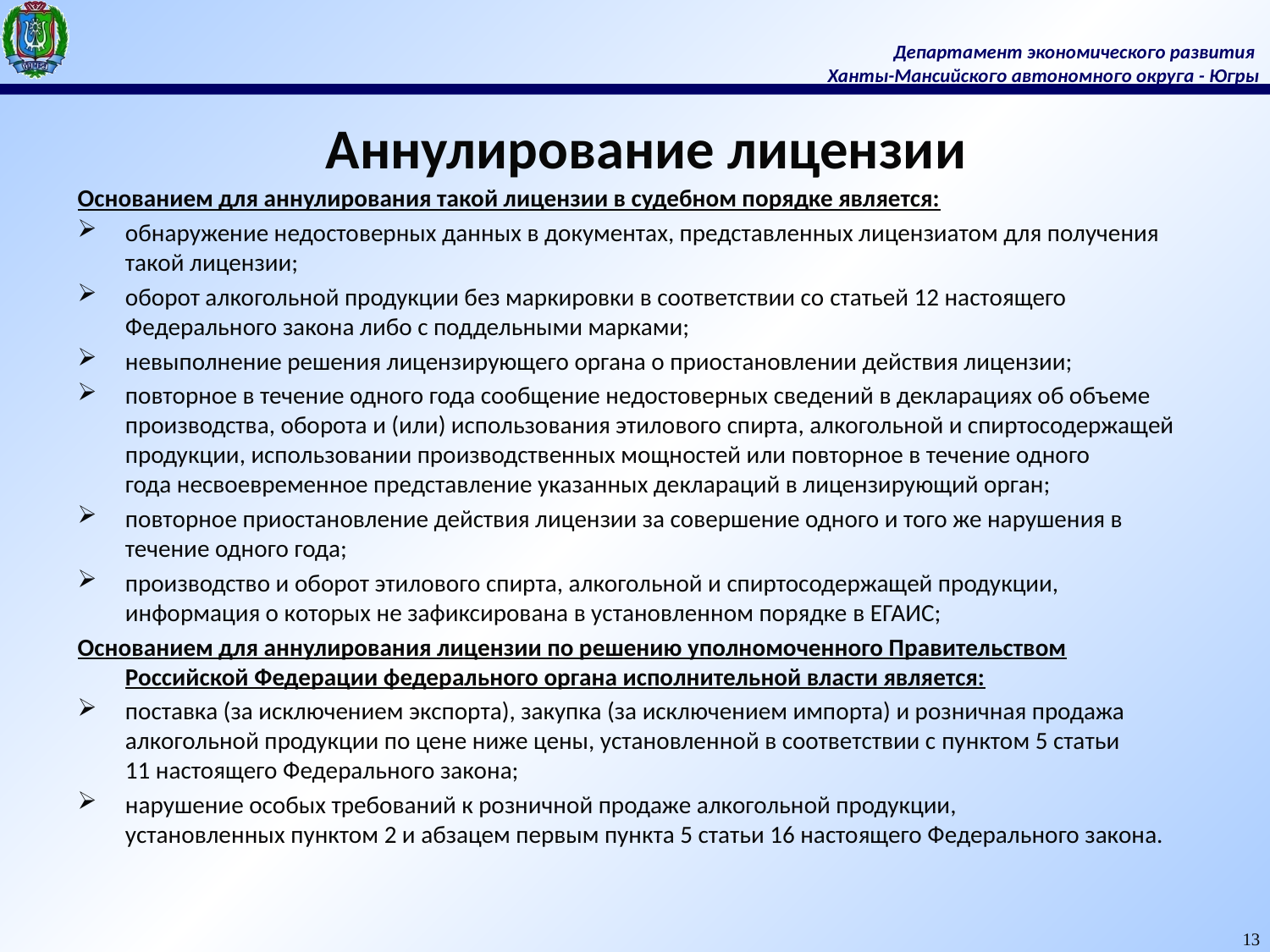

# Аннулирование лицензии
Основанием для аннулирования такой лицензии в судебном порядке является:
обнаружение недостоверных данных в документах, представленных лицензиатом для получения такой лицензии;
оборот алкогольной продукции без маркировки в соответствии со статьей 12 настоящего Федерального закона либо с поддельными марками;
невыполнение решения лицензирующего органа о приостановлении действия лицензии;
повторное в течение одного года сообщение недостоверных сведений в декларациях об объеме производства, оборота и (или) использования этилового спирта, алкогольной и спиртосодержащей продукции, использовании производственных мощностей или повторное в течение одного года несвоевременное представление указанных деклараций в лицензирующий орган;
повторное приостановление действия лицензии за совершение одного и того же нарушения в течение одного года;
производство и оборот этилового спирта, алкогольной и спиртосодержащей продукции, информация о которых не зафиксирована в установленном порядке в ЕГАИС;
Основанием для аннулирования лицензии по решению уполномоченного Правительством Российской Федерации федерального органа исполнительной власти является:
поставка (за исключением экспорта), закупка (за исключением импорта) и розничная продажа алкогольной продукции по цене ниже цены, установленной в соответствии с пунктом 5 статьи 11 настоящего Федерального закона;
нарушение особых требований к розничной продаже алкогольной продукции, установленных пунктом 2 и абзацем первым пункта 5 статьи 16 настоящего Федерального закона.